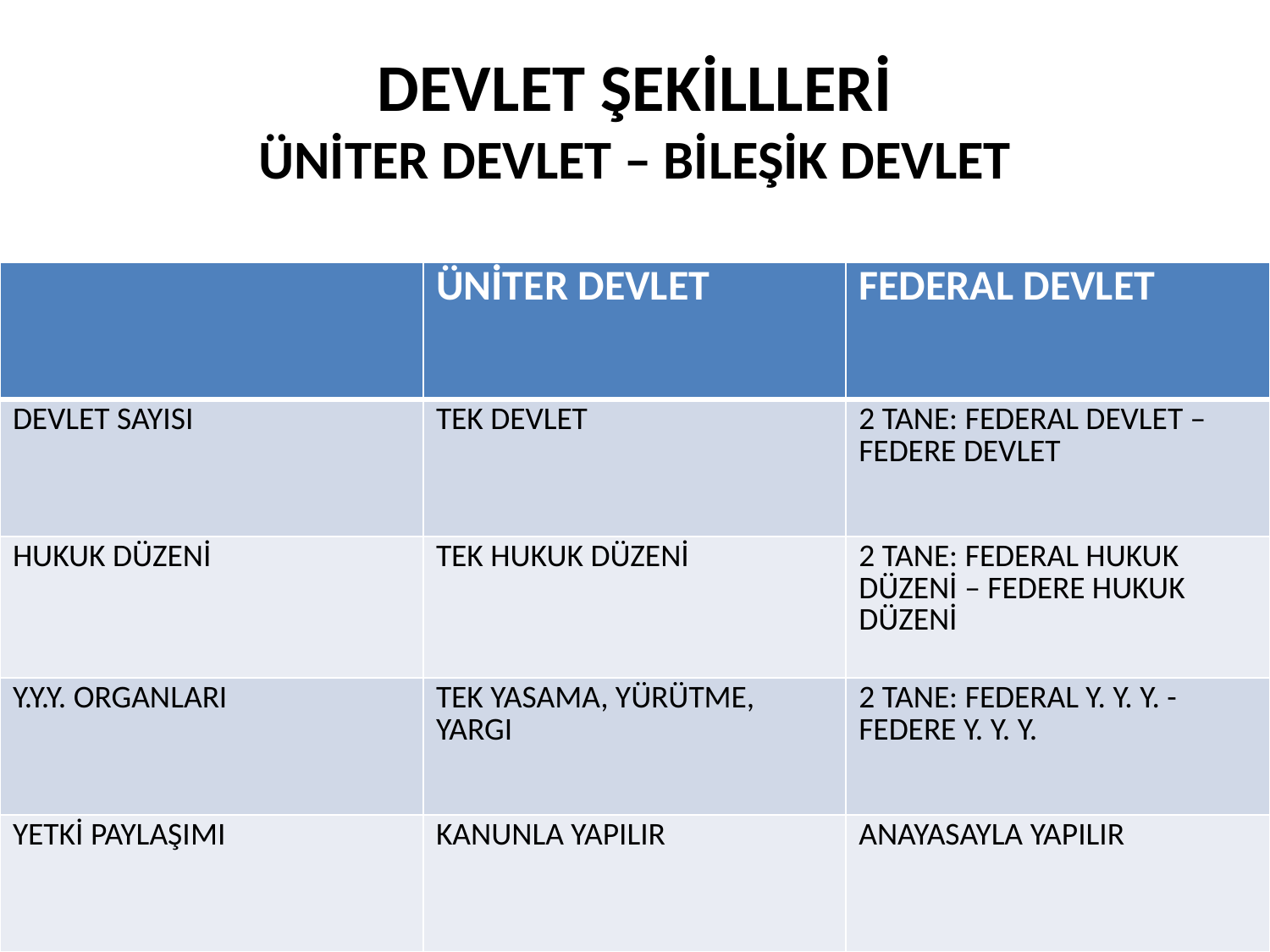

# DEVLET ŞEKİLLLERİ ÜNİTER DEVLET – BİLEŞİK DEVLET
|  | ÜNİTER DEVLET | FEDERAL DEVLET |
| --- | --- | --- |
| DEVLET SAYISI | TEK DEVLET | 2 TANE: FEDERAL DEVLET – FEDERE DEVLET |
| HUKUK DÜZENİ | TEK HUKUK DÜZENİ | 2 TANE: FEDERAL HUKUK DÜZENİ – FEDERE HUKUK DÜZENİ |
| Y.Y.Y. ORGANLARI | TEK YASAMA, YÜRÜTME, YARGI | 2 TANE: FEDERAL Y. Y. Y. - FEDERE Y. Y. Y. |
| YETKİ PAYLAŞIMI | KANUNLA YAPILIR | ANAYASAYLA YAPILIR |